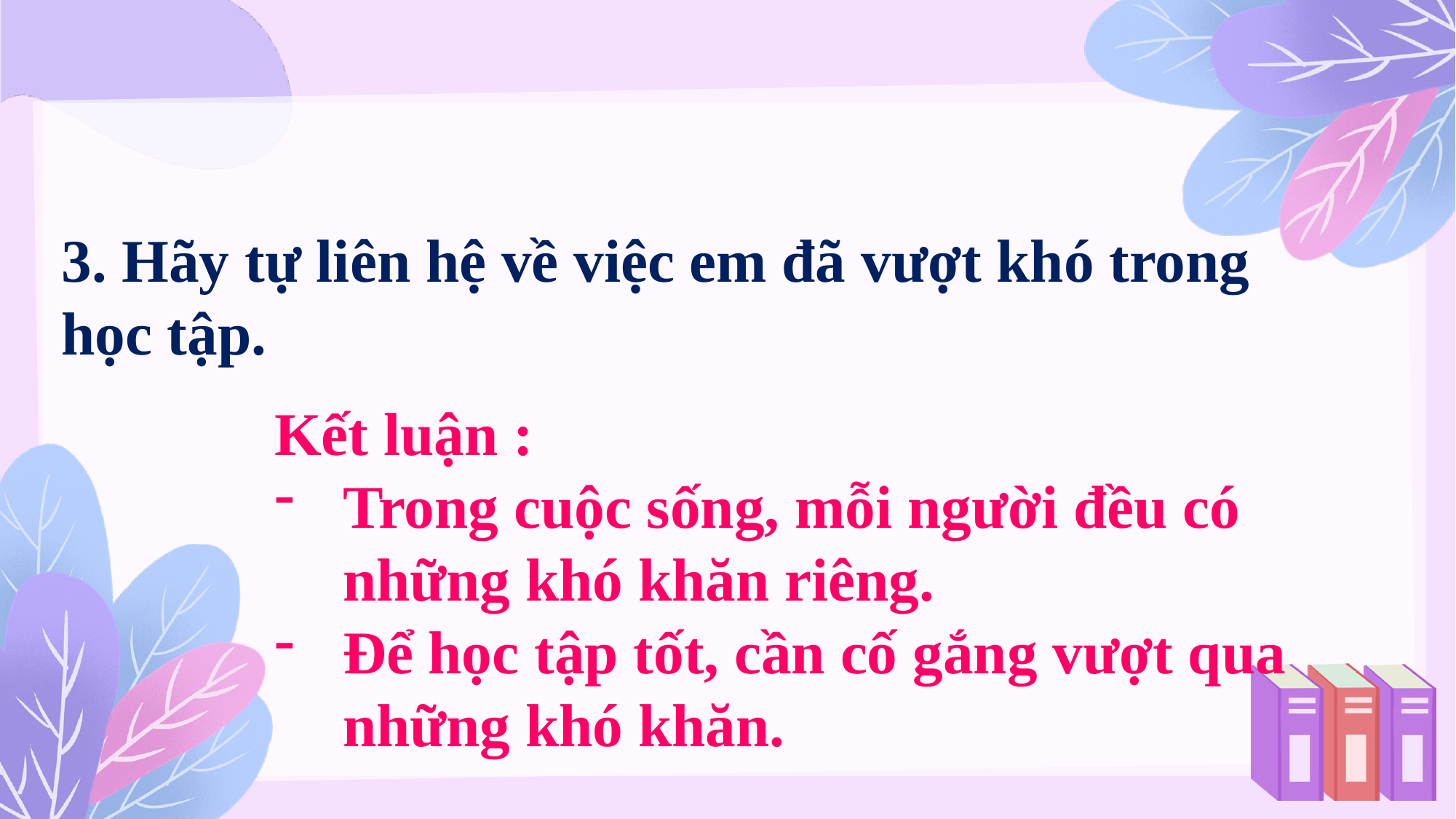

3. Hãy tự liên hệ về việc em đã vượt khó trong học tập.
Kết luận :
Trong cuộc sống, mỗi người đều có những khó khăn riêng.
Để học tập tốt, cần cố gắng vượt qua những khó khăn.